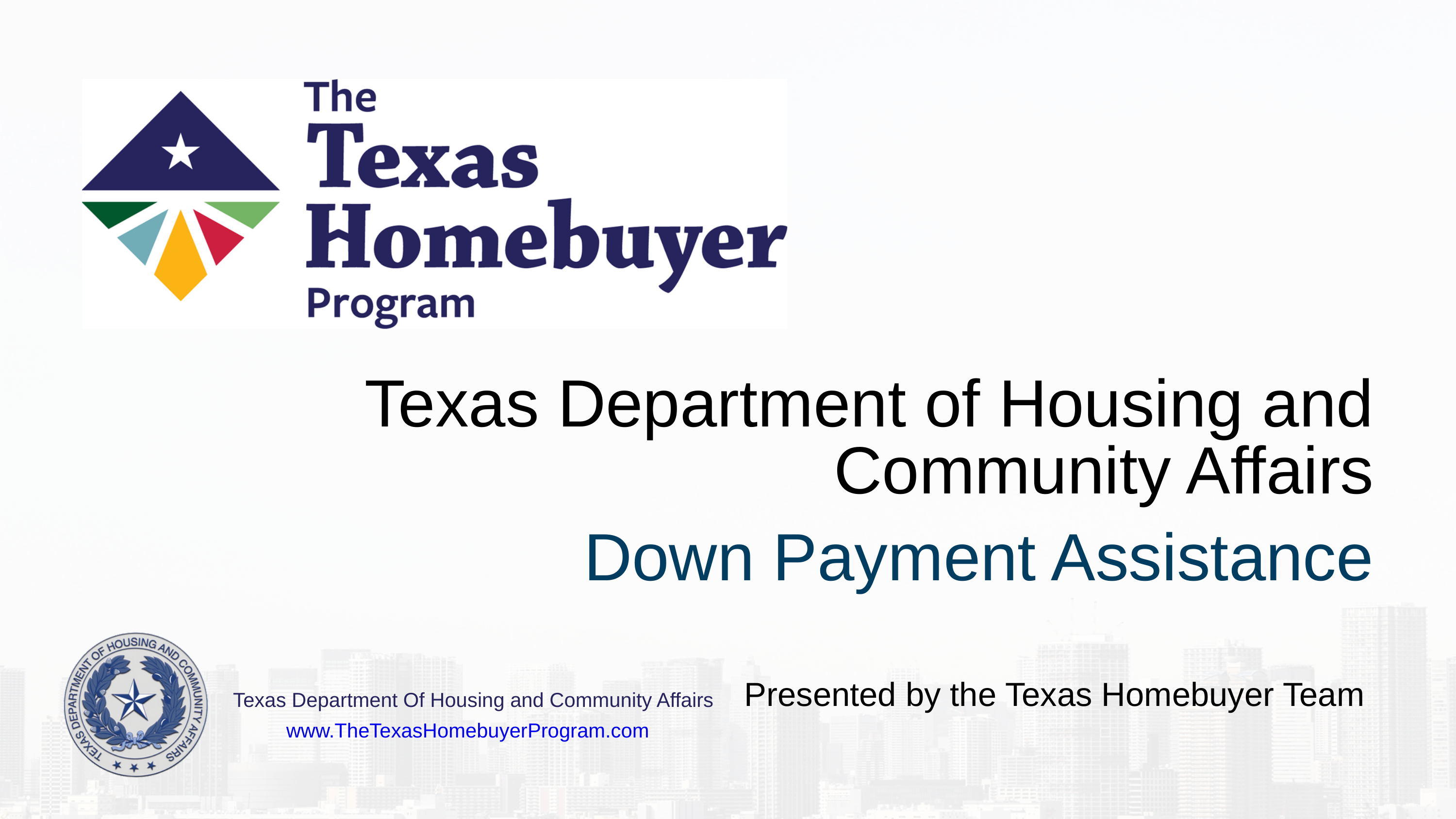

Texas Department of Housing and Community Affairs
Down Payment Assistance

Presented by the Texas Homebuyer Team
Texas Department Of Housing and Community Affairs
www.TheTexasHomebuyerProgram.com